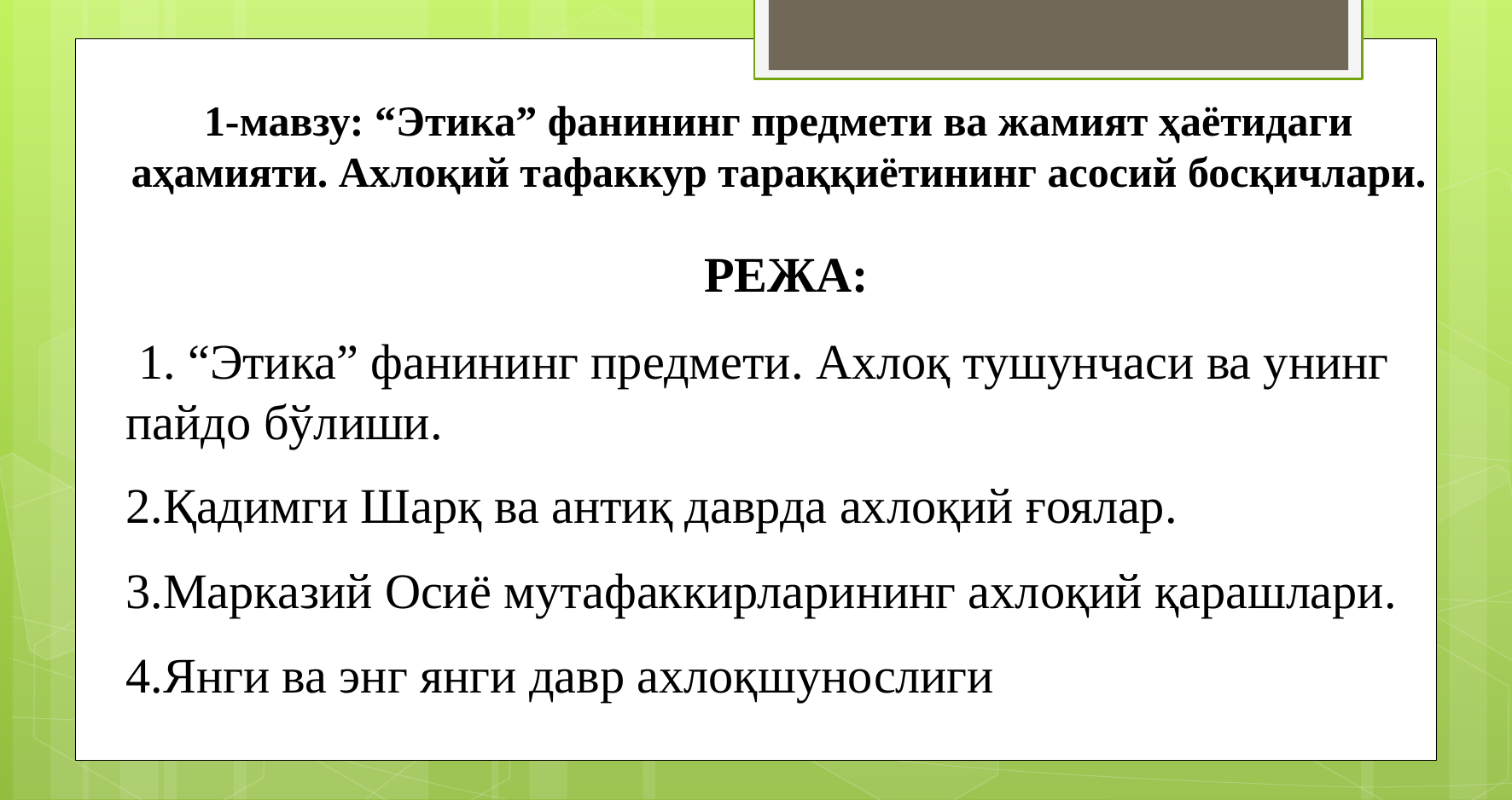

1-мавзу: “Этика” фанининг предмети ва жамият ҳаётидаги аҳамияти. Ахлоқий тафаккур тараққиётининг асосий босқичлари.
 РЕЖА:
 1. “Этика” фанининг предмети. Ахлоқ тушунчаси ва унинг пайдо бўлиши.
2.Қадимги Шарқ ва антиқ даврда ахлоқий ғоялар.
3.Марказий Осиё мутафаккирларининг ахлоқий қарашлари.
4.Янги ва энг янги давр ахлоқшунослиги